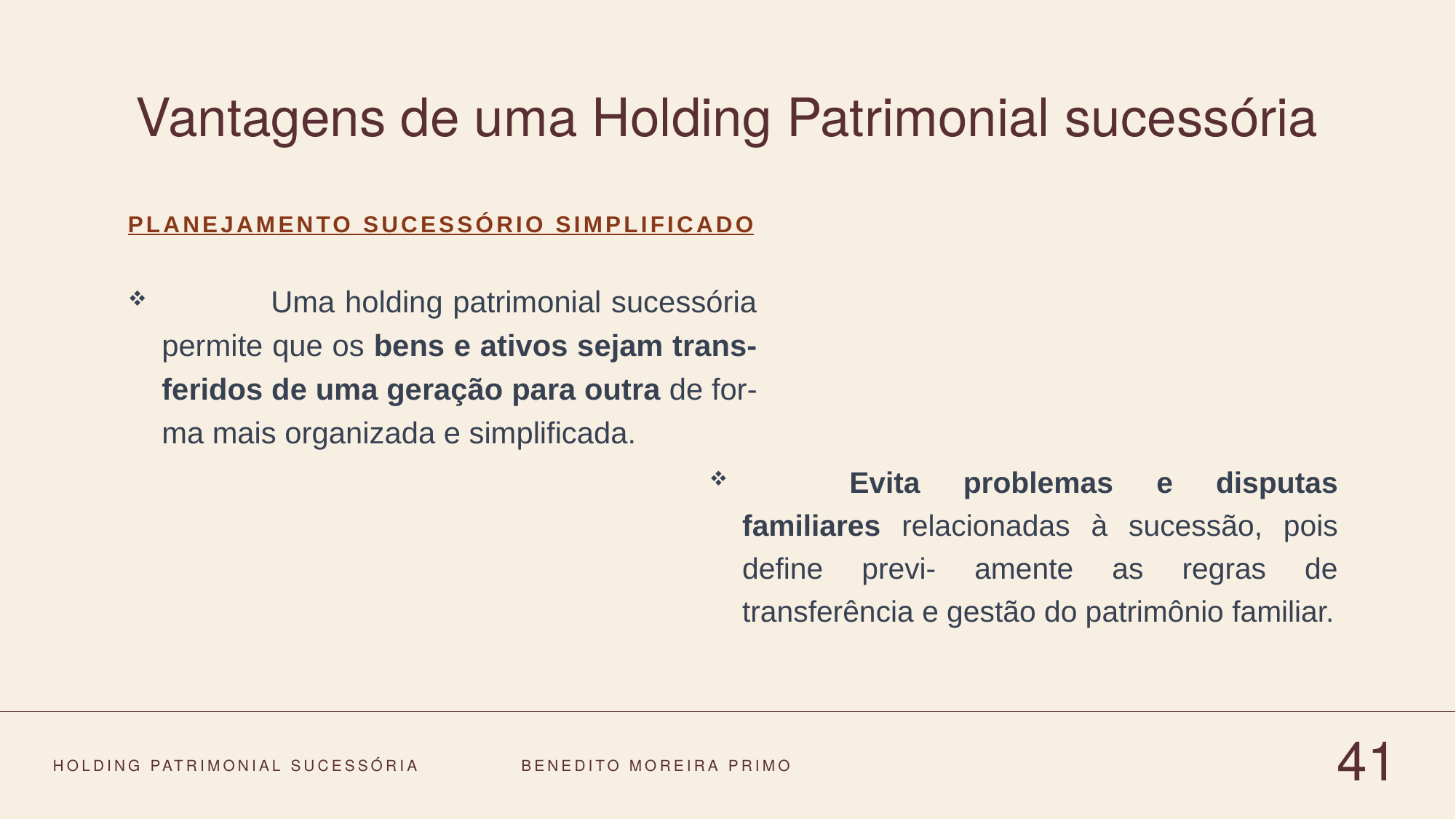

# Vantagens de uma Holding Patrimonial sucessória
Planejamento sucessório simplificado
	Uma holding patrimonial sucessória permite que os bens e ativos sejam trans- feridos de uma geração para outra de for- ma mais organizada e simplificada.

	Evita problemas e disputas familiares relacionadas à sucessão, pois define previ- amente as regras de transferência e gestão do patrimônio familiar.
Holding patrimonial sucessória
Benedito moreira primo
41